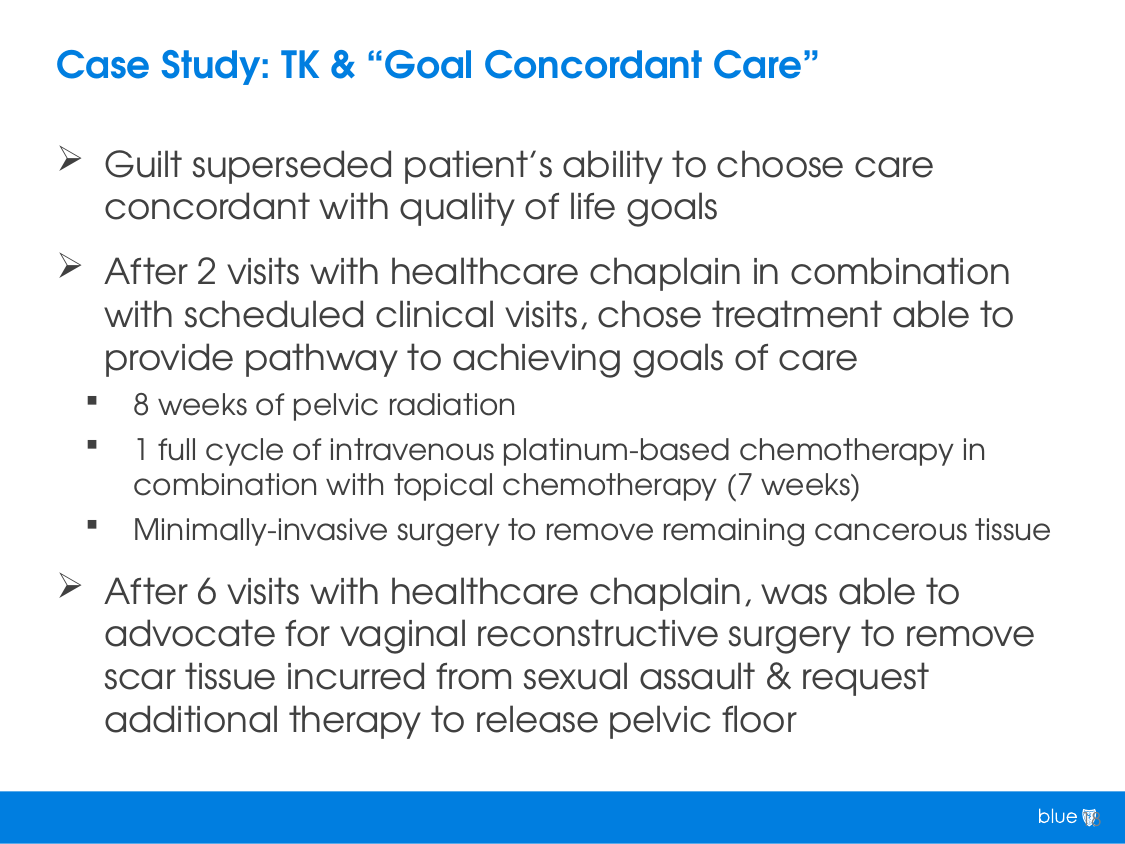

# Case Study: TK & “Goal Concordant Care”
Guilt superseded patient’s ability to choose care concordant with quality of life goals
After 2 visits with healthcare chaplain in combination with scheduled clinical visits, chose treatment able to provide pathway to achieving goals of care
8 weeks of pelvic radiation
1 full cycle of intravenous platinum-based chemotherapy in combination with topical chemotherapy (7 weeks)
Minimally-invasive surgery to remove remaining cancerous tissue
After 6 visits with healthcare chaplain, was able to advocate for vaginal reconstructive surgery to remove scar tissue incurred from sexual assault & request additional therapy to release pelvic floor

18